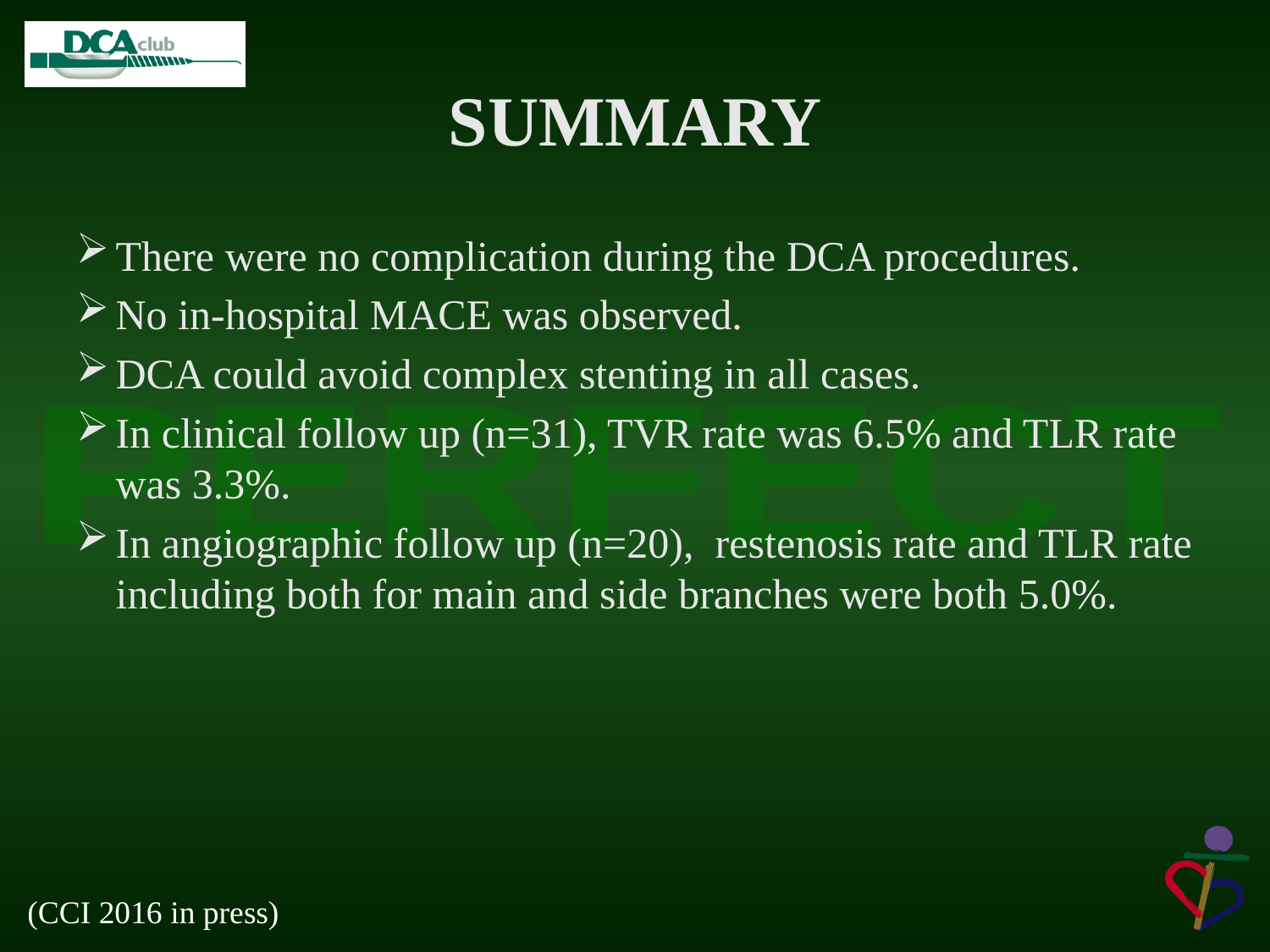

# SUMMARY
There were no complication during the DCA procedures.
No in-hospital MACE was observed.
DCA could avoid complex stenting in all cases.
In clinical follow up (n=31), TVR rate was 6.5% and TLR rate was 3.3%.
In angiographic follow up (n=20),  restenosis rate and TLR rate including both for main and side branches were both 5.0%.

(CCI 2016 in press)